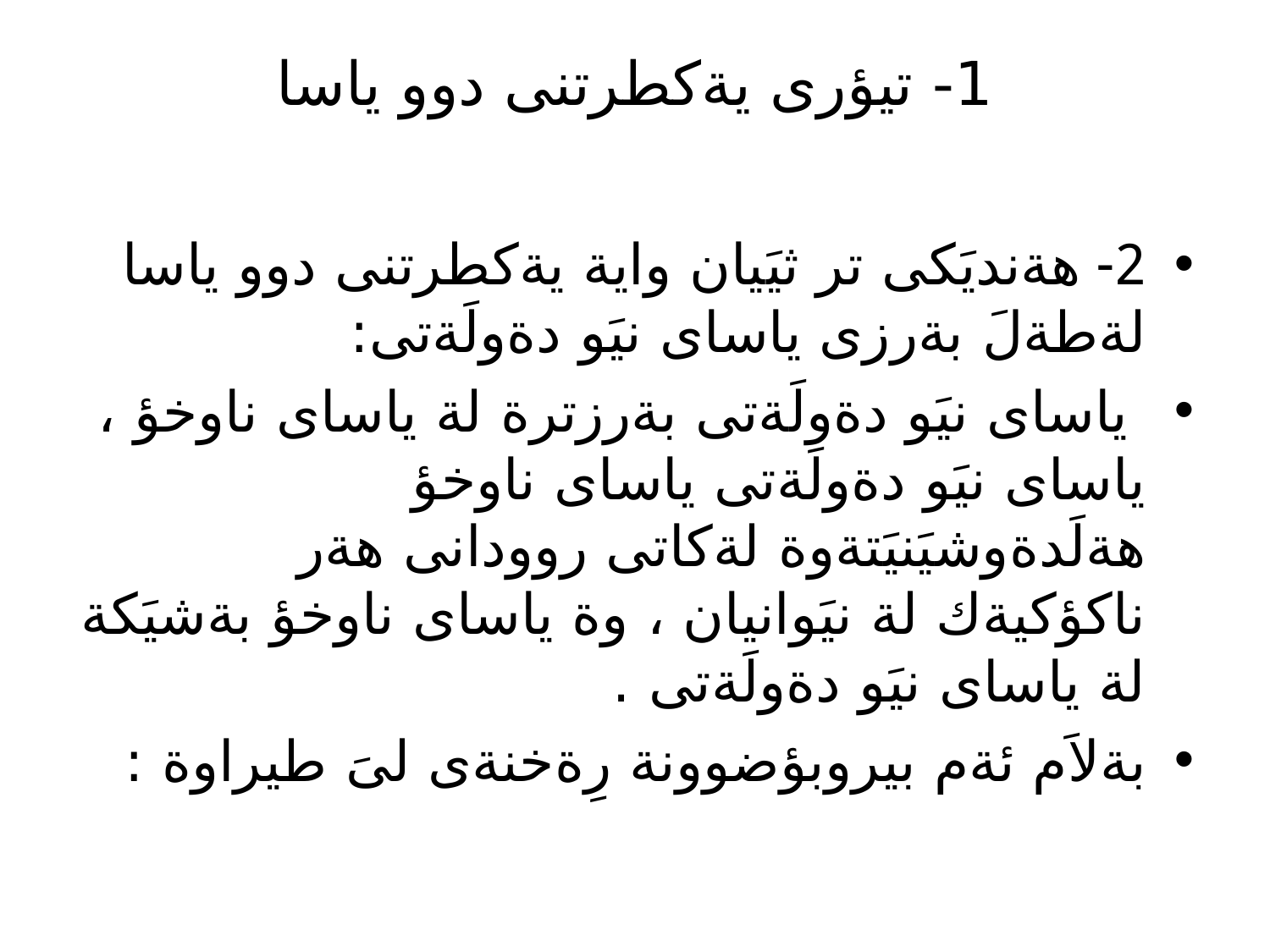

# 1- تيؤرى يةكطرتنى دوو ياسا
2- هةنديَكى تر ثيَيان واية يةكطرتنى دوو ياسا لةطةلَ بةرزى ياساى نيَو دةولَةتى:
 ياساى نيَو دةولَةتى بةرزترة لة ياساى ناوخؤ ، ياساى نيَو دةولَةتى ياساى ناوخؤ هةلَدةوشيَنيَتةوة لةكاتى روودانى هةر ناكؤكيةك لة نيَوانيان ، وة ياساى ناوخؤ بةشيَكة لة ياساى نيَو دةولَةتى .
بةلاَم ئةم بيروبؤضوونة رِةخنةى لىَ طيراوة :